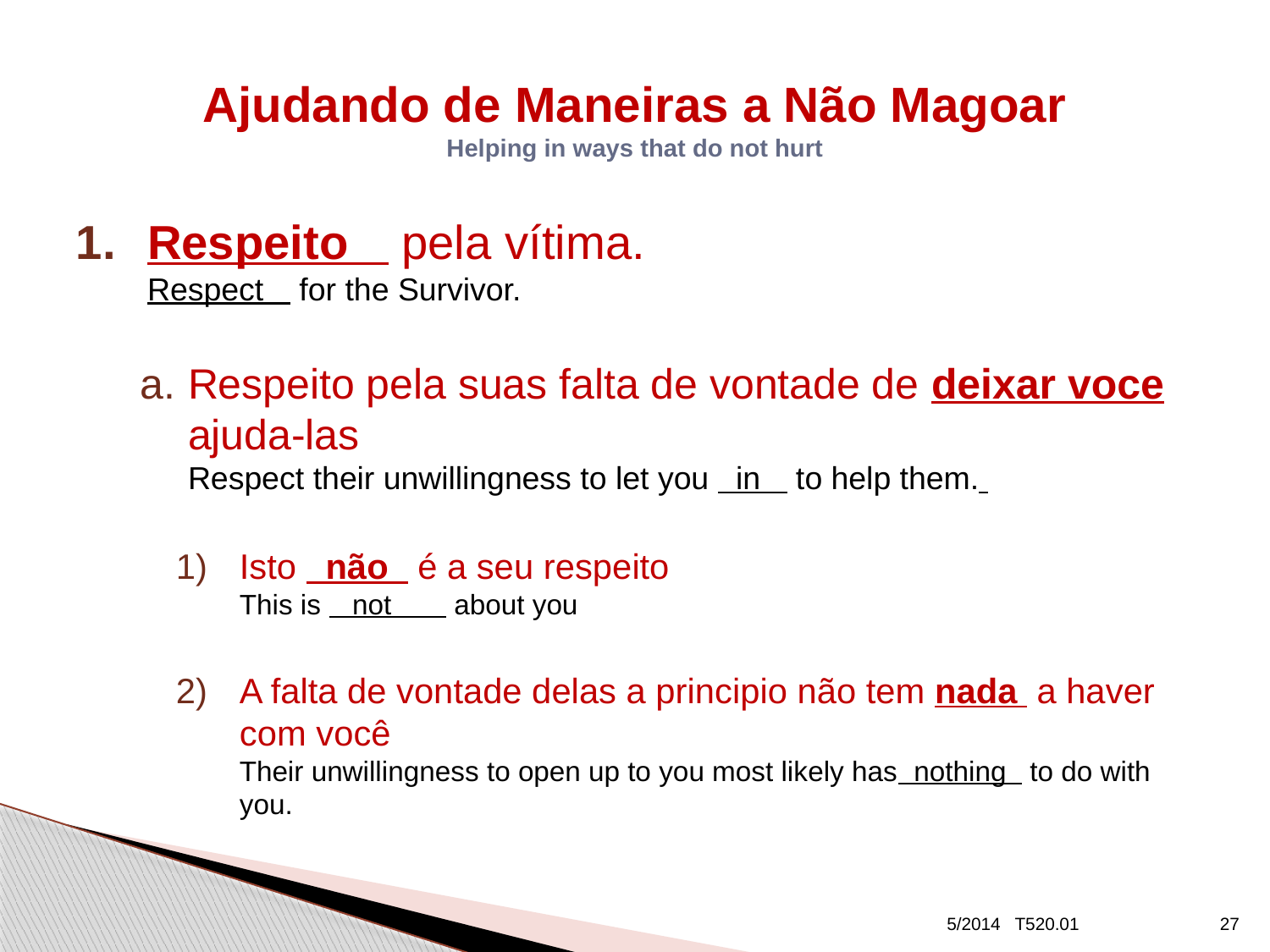

# Ajudando de Maneiras a Não Magoar Helping in ways that do not hurt
Respeito    pela vítima.
Respect    for the Survivor.
Respeito pela suas falta de vontade de deixar voce  ajuda-las
Respect their unwillingness to let you   in    to help them.
Isto   não   é a seu respeito
This is    not        about you
A falta de vontade delas a principio não tem nada  a haver com você
Their unwillingness to open up to you most likely has  nothing   to do with you.
5/2014   T520.01
27